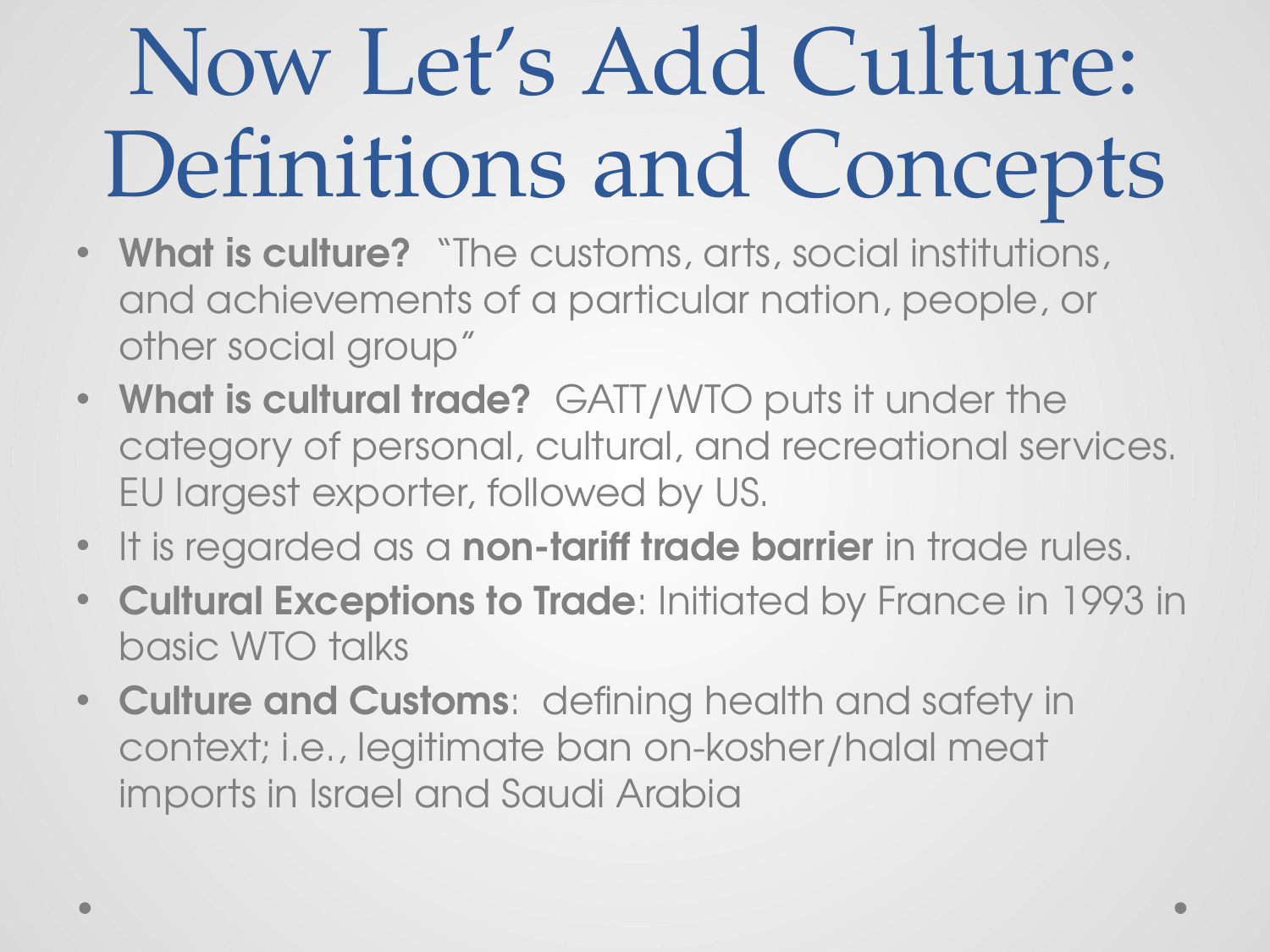

# Now Let’s Add Culture: Definitions and Concepts
What is culture?  “The customs, arts, social institutions, and achievements of a particular nation, people, or other social group”
What is cultural trade?  GATT/WTO puts it under the category of personal, cultural, and recreational services.  EU largest exporter, followed by US.
It is regarded as a non-tariff trade barrier in trade rules.
Cultural Exceptions to Trade: Initiated by France in 1993 in basic WTO talks
Culture and Customs:  defining health and safety in context; i.e., legitimate ban on-kosher/halal meat imports in Israel and Saudi Arabia